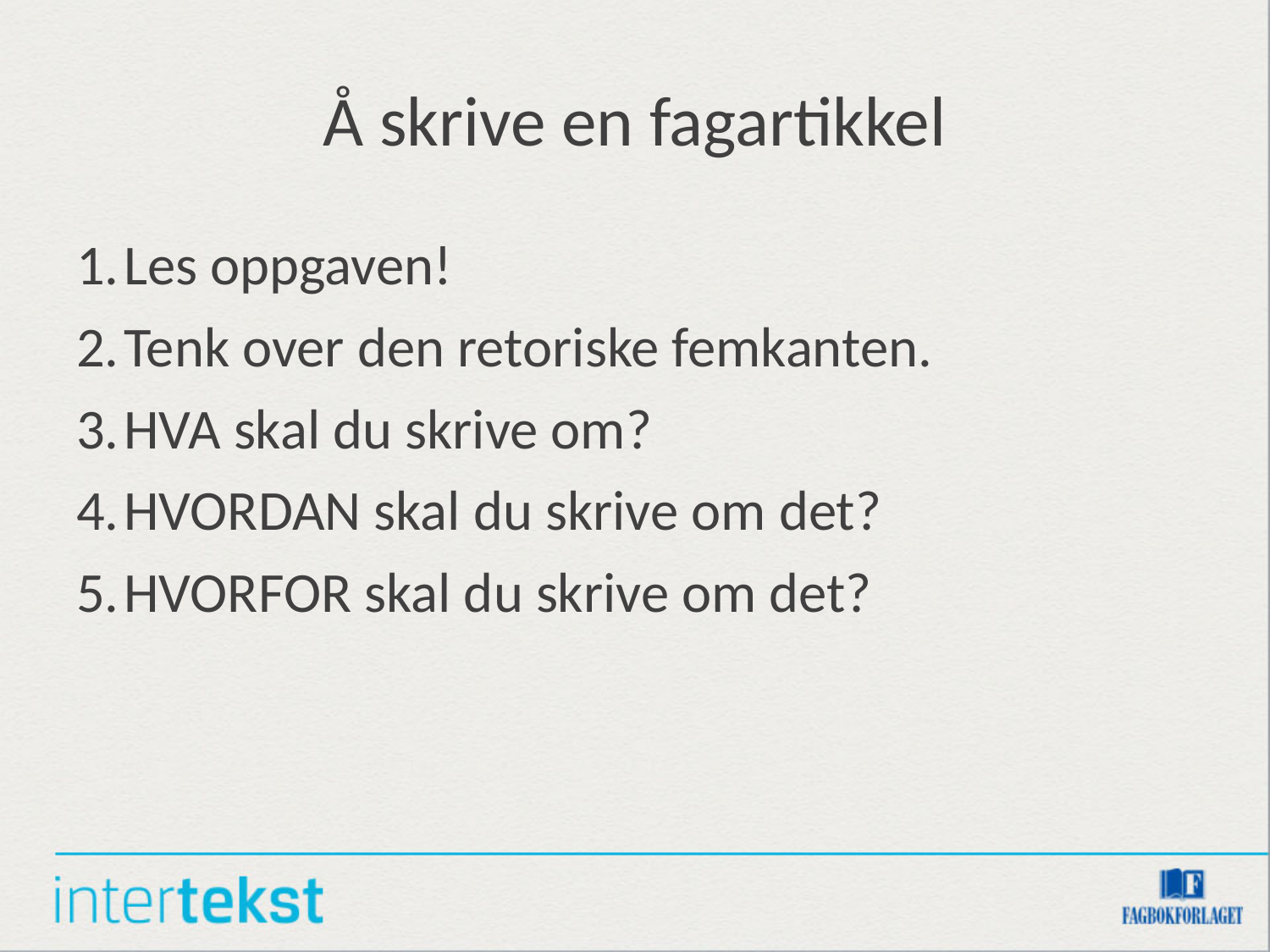

# Å skrive en fagartikkel
Les oppgaven!
Tenk over den retoriske femkanten.
HVA skal du skrive om?
HVORDAN skal du skrive om det?
HVORFOR skal du skrive om det?